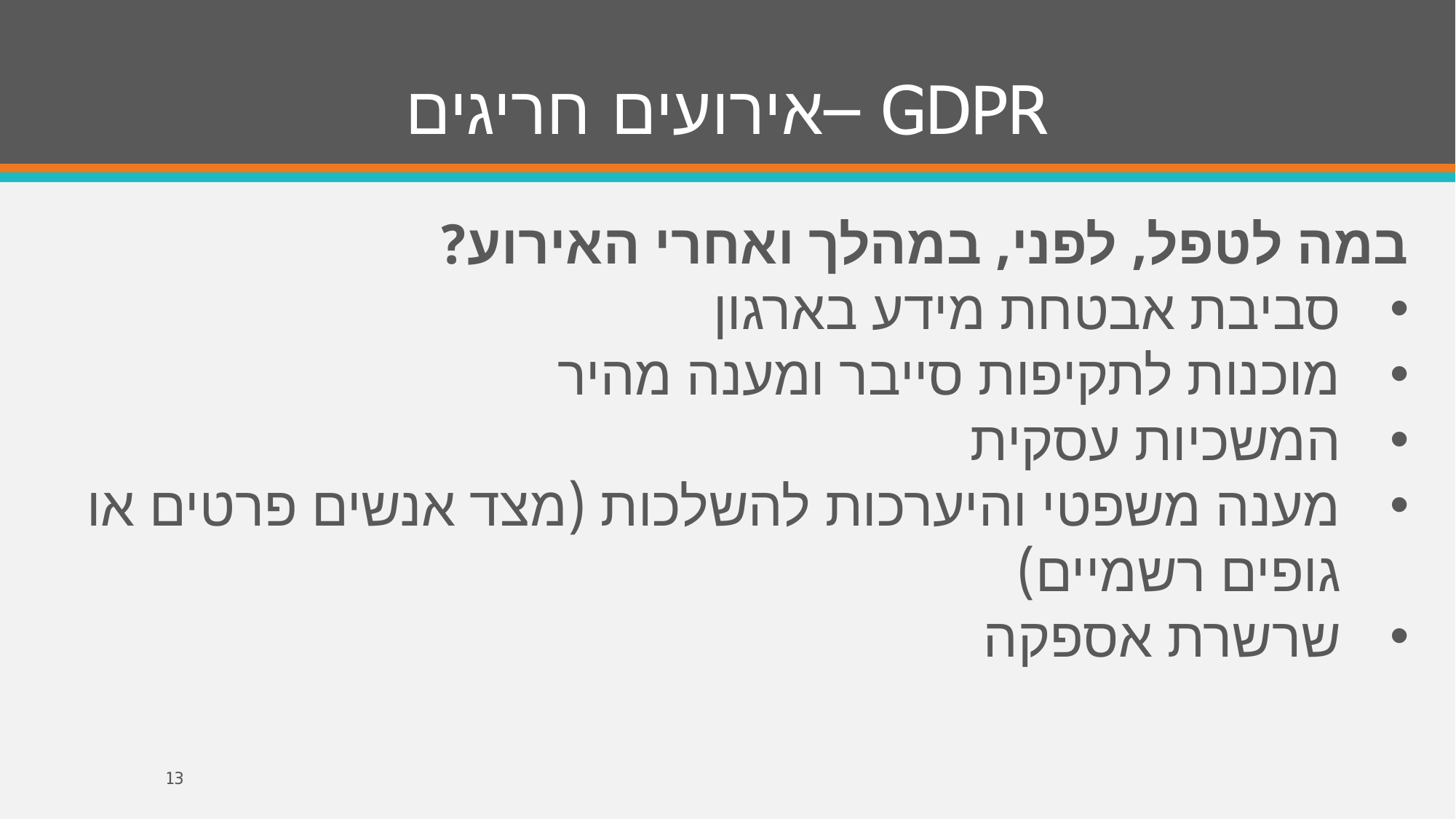

# GDPR –אירועים חריגים
במה לטפל, לפני, במהלך ואחרי האירוע?
סביבת אבטחת מידע בארגון
מוכנות לתקיפות סייבר ומענה מהיר
המשכיות עסקית
מענה משפטי והיערכות להשלכות (מצד אנשים פרטים או גופים רשמיים)
שרשרת אספקה

13